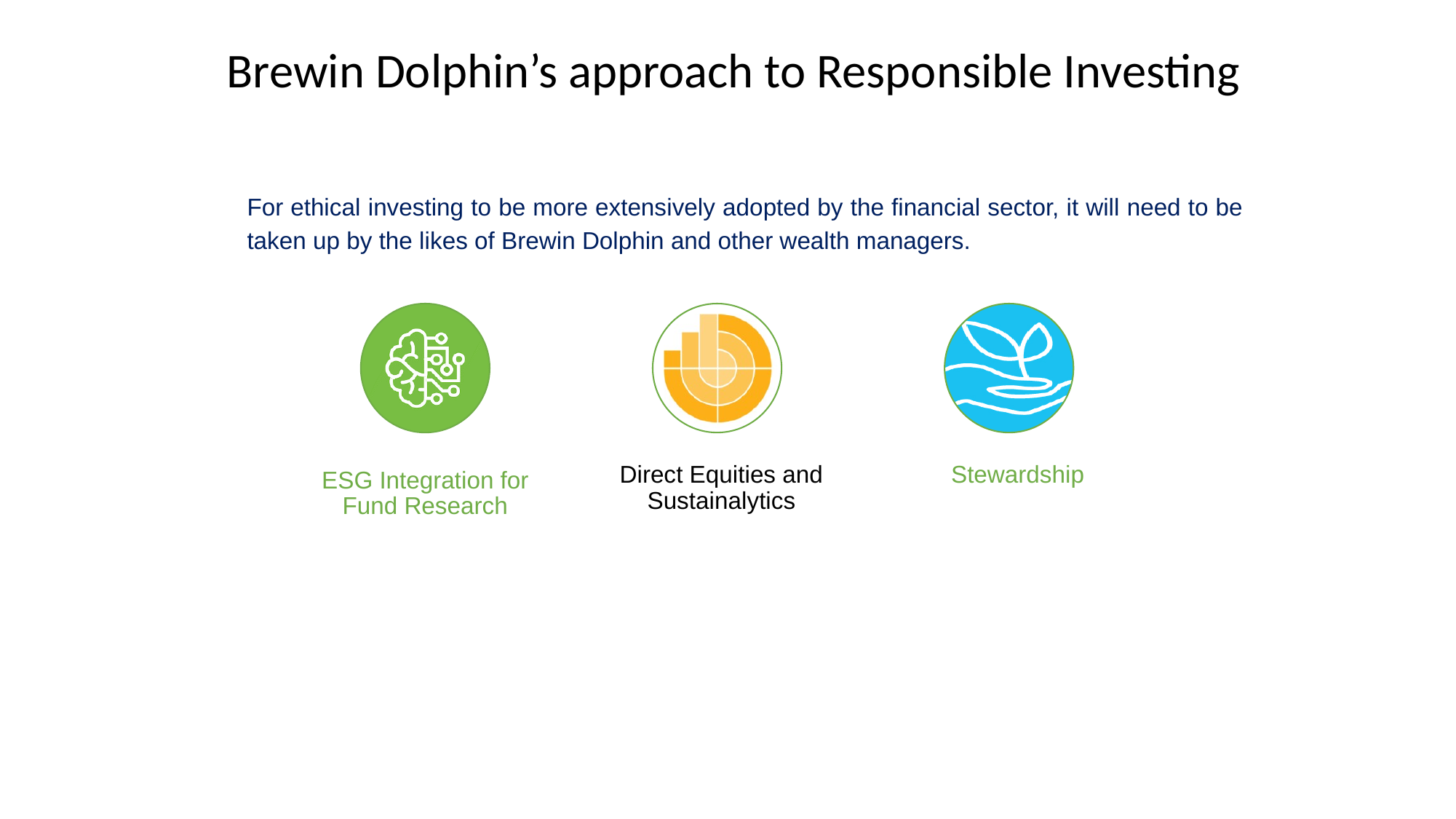

# Brewin Dolphin’s approach to Responsible Investing
For ethical investing to be more extensively adopted by the financial sector, it will need to be taken up by the likes of Brewin Dolphin and other wealth managers.

Direct Equities and Sustainalytics
Stewardship
ESG Integration for Fund Research